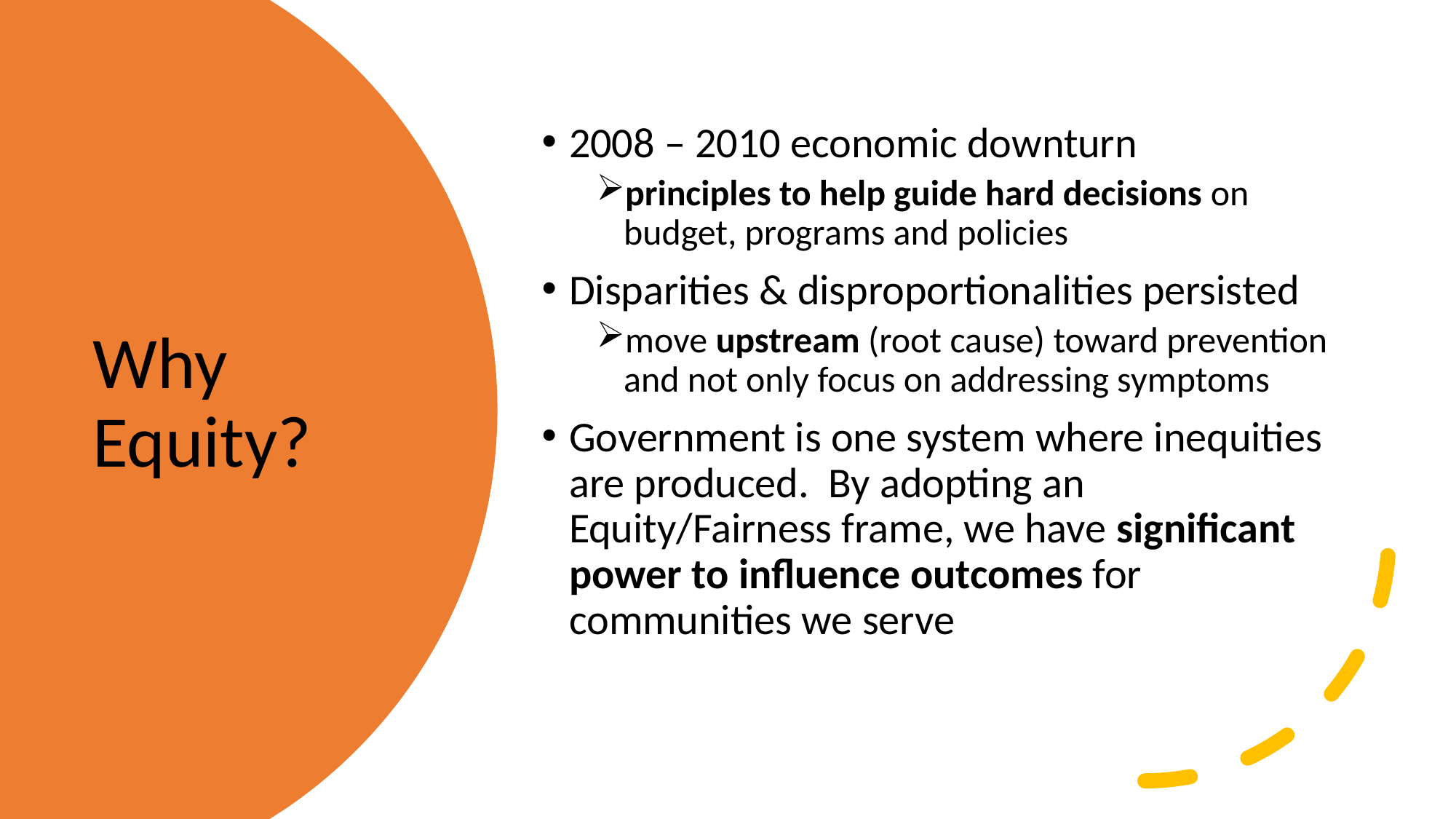

2008 – 2010 economic downturn
principles to help guide hard decisions on budget, programs and policies
Disparities & disproportionalities persisted
move upstream (root cause) toward prevention and not only focus on addressing symptoms
Government is one system where inequities are produced.  By adopting an Equity/Fairness frame, we have significant power to influence outcomes for communities we serve

# Why Equity?